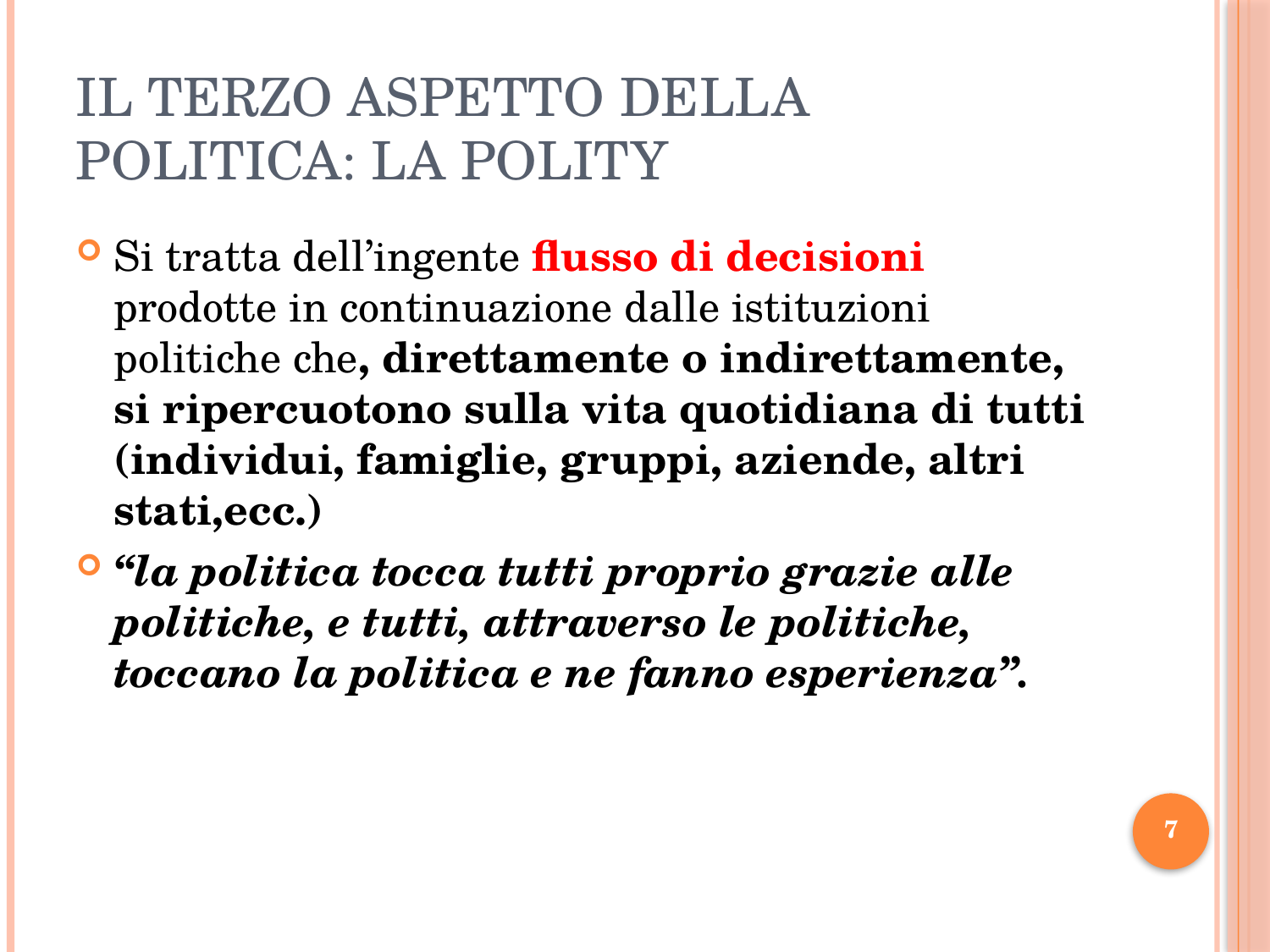

# Il terzo aspetto della politica: la polity
Si tratta dell’ingente flusso di decisioni prodotte in continuazione dalle istituzioni politiche che, direttamente o indirettamente, si ripercuotono sulla vita quotidiana di tutti (individui, famiglie, gruppi, aziende, altri stati,ecc.)
“la politica tocca tutti proprio grazie alle politiche, e tutti, attraverso le politiche, toccano la politica e ne fanno esperienza”.

7